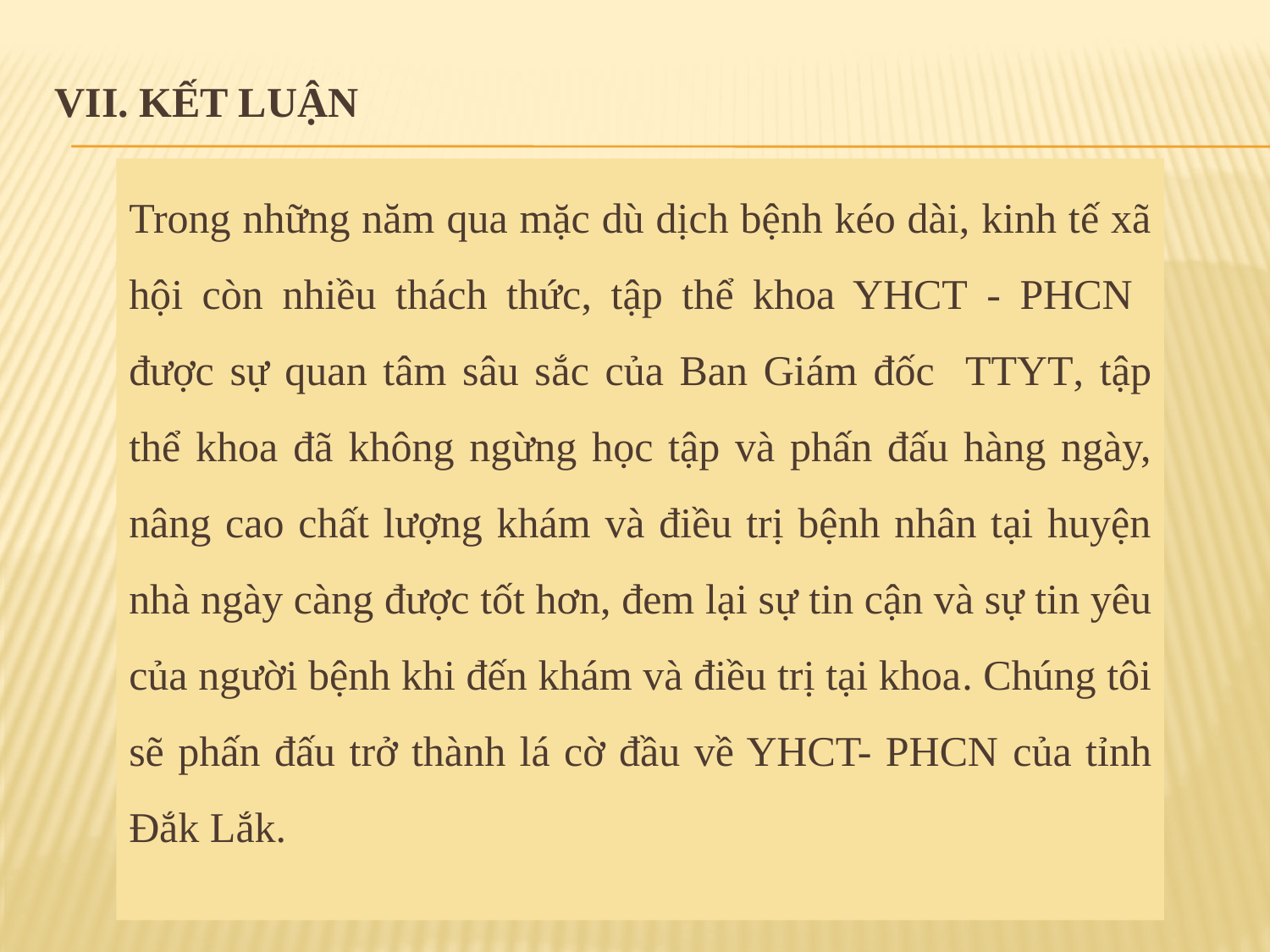

# VII. Kết luận
Trong những năm qua mặc dù dịch bệnh kéo dài, kinh tế xã hội còn nhiều thách thức, tập thể khoa YHCT - PHCN  được sự quan tâm sâu sắc của Ban Giám đốc  TTYT, tập thể khoa đã không ngừng học tập và phấn đấu hàng ngày, nâng cao chất lượng khám và điều trị bệnh nhân tại huyện nhà ngày càng được tốt hơn, đem lại sự tin cận và sự tin yêu của người bệnh khi đến khám và điều trị tại khoa. Chúng tôi sẽ phấn đấu trở thành lá cờ đầu về YHCT- PHCN của tỉnh Đắk Lắk.